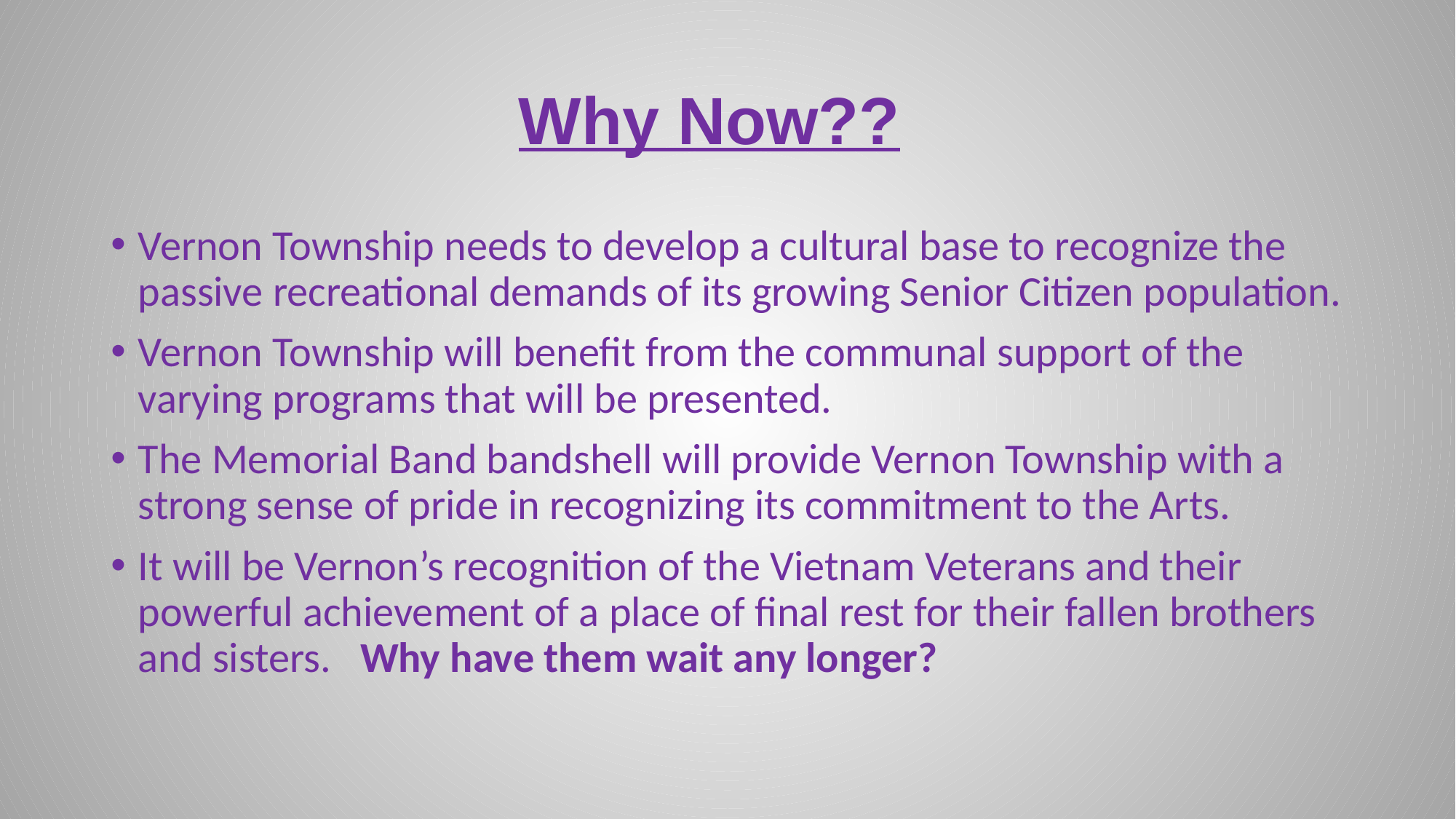

# Why Now??
Vernon Township needs to develop a cultural base to recognize the passive recreational demands of its growing Senior Citizen population.
Vernon Township will benefit from the communal support of the varying programs that will be presented.
The Memorial Band bandshell will provide Vernon Township with a strong sense of pride in recognizing its commitment to the Arts.
It will be Vernon’s recognition of the Vietnam Veterans and their powerful achievement of a place of final rest for their fallen brothers  and sisters.   Why have them wait any longer?